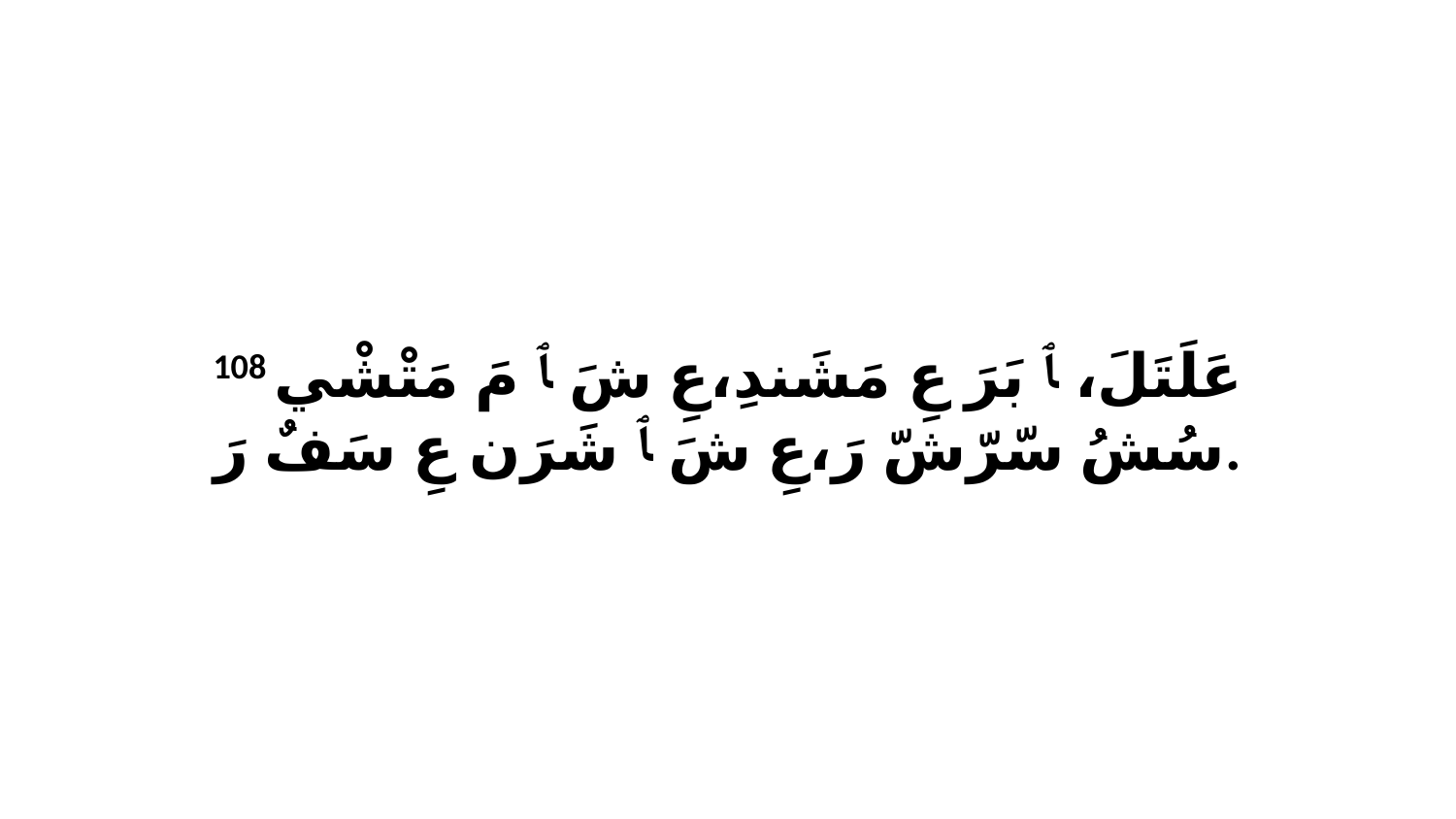

108 عَلَتَلَ، ﭑ بَرَ عِ مَشَندِ،عِ شَ ﭑ مَ مَتْشْي سُشُ سّرّشّ رَ،عِ شَ ﭑ شَرَن عِ سَفٌ رَ.